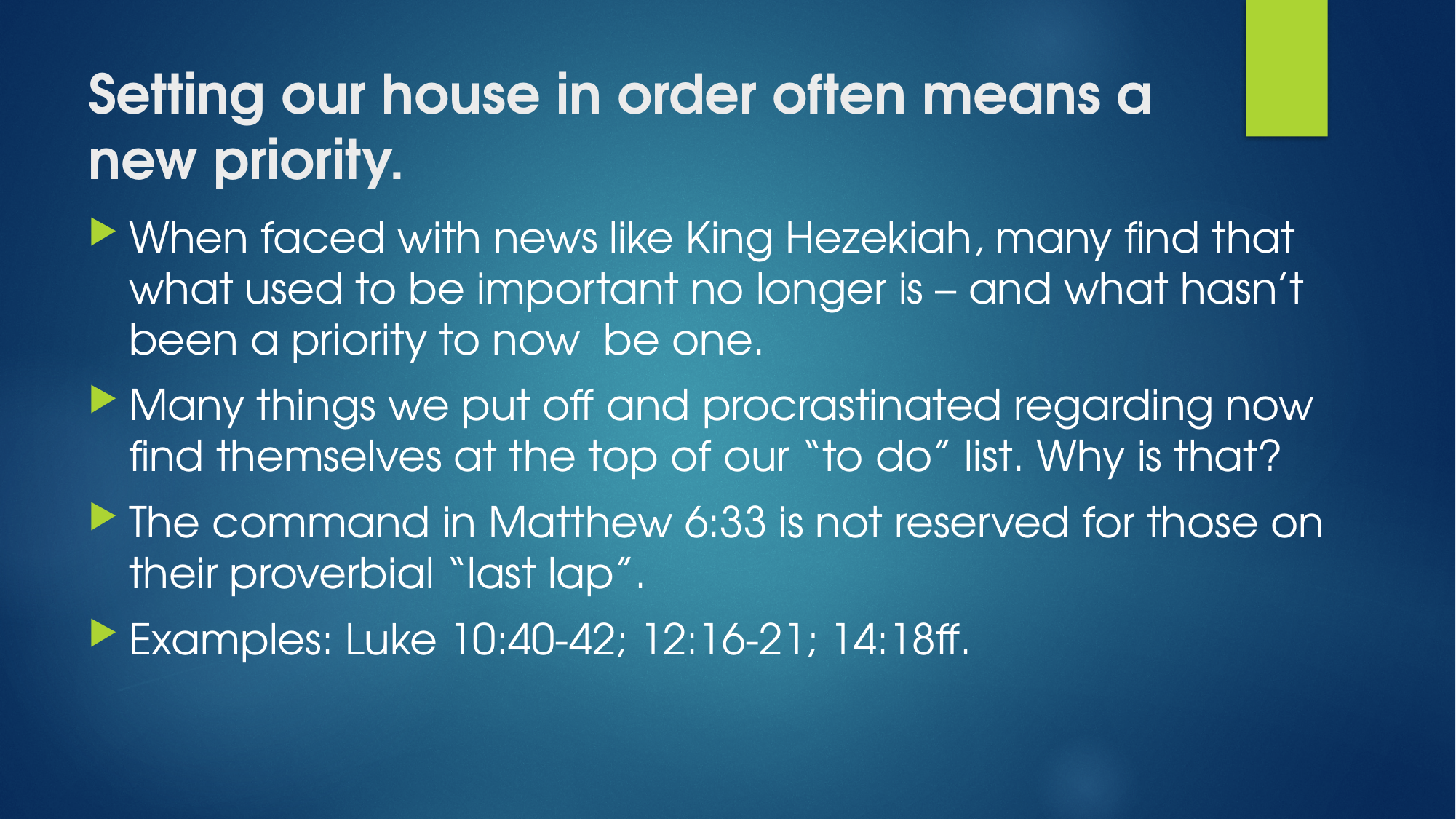

# Setting our house in order often means a new priority.
When faced with news like King Hezekiah, many find that what used to be important no longer is – and what hasn’t been a priority to now  be one.
Many things we put off and procrastinated regarding now find themselves at the top of our “to do” list. Why is that?
The command in Matthew 6:33 is not reserved for those on their proverbial “last lap”.
Examples: Luke 10:40-42; 12:16-21; 14:18ff.